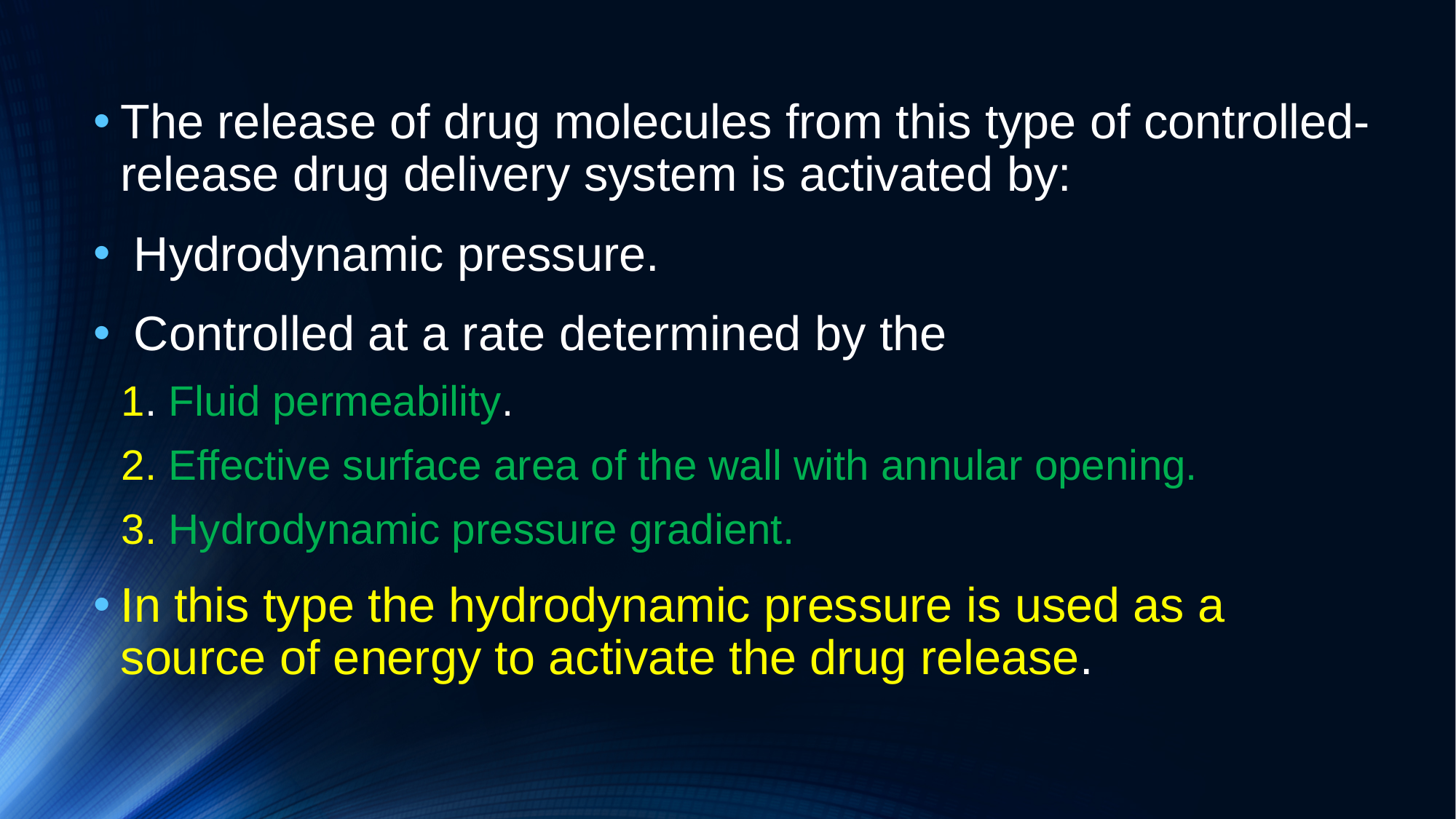

The release of drug molecules from this type of controlled-release drug delivery system is activated by:
 Hydrodynamic pressure.
 Controlled at a rate determined by the
1. Fluid permeability.
2. Effective surface area of the wall with annular opening.
3. Hydrodynamic pressure gradient.
In this type the hydrodynamic pressure is used as a source of energy to activate the drug release.